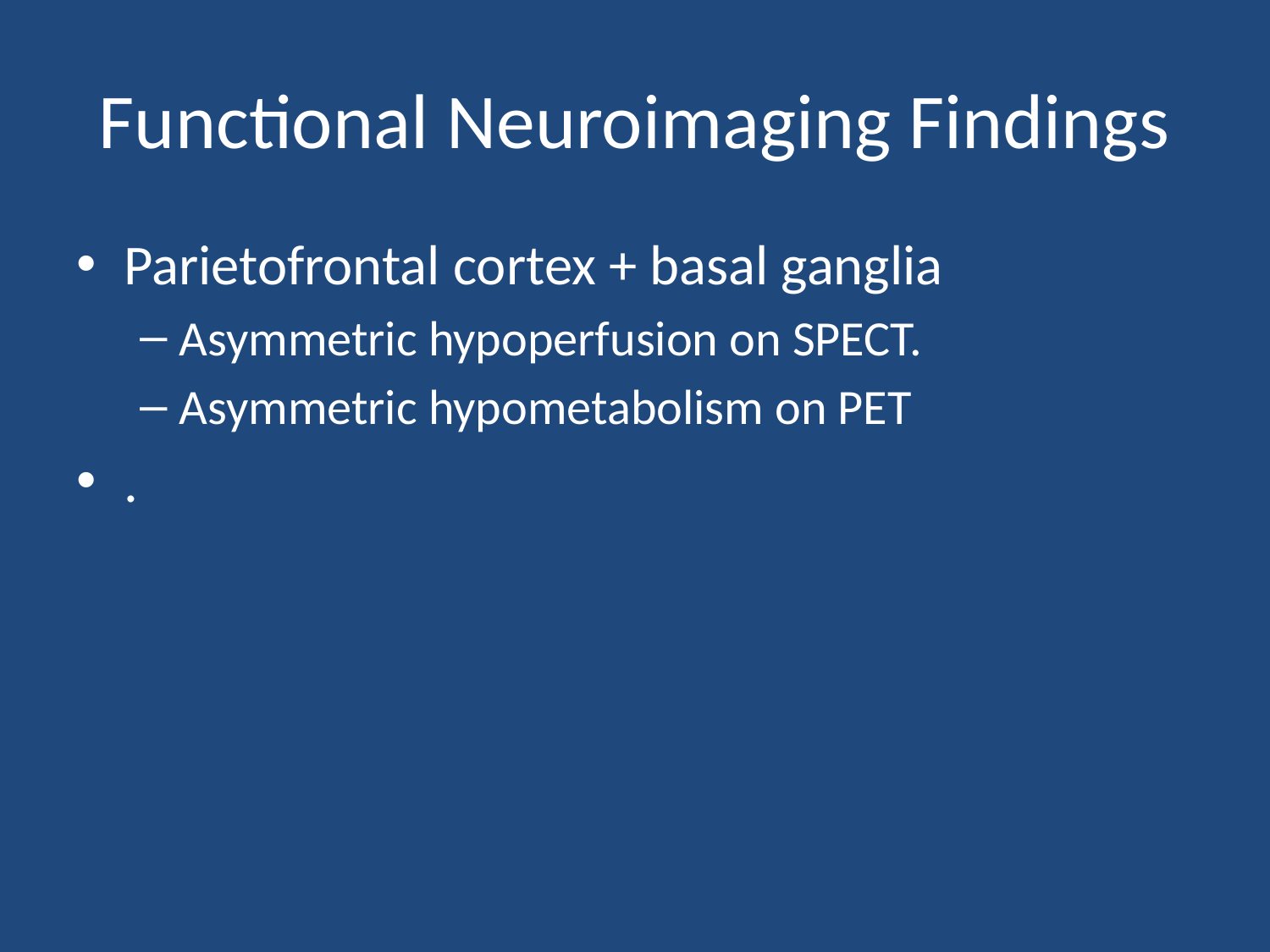

# Functional Neuroimaging Findings
Parietofrontal cortex + basal ganglia
Asymmetric hypoperfusion on SPECT.
Asymmetric hypometabolism on PET
.